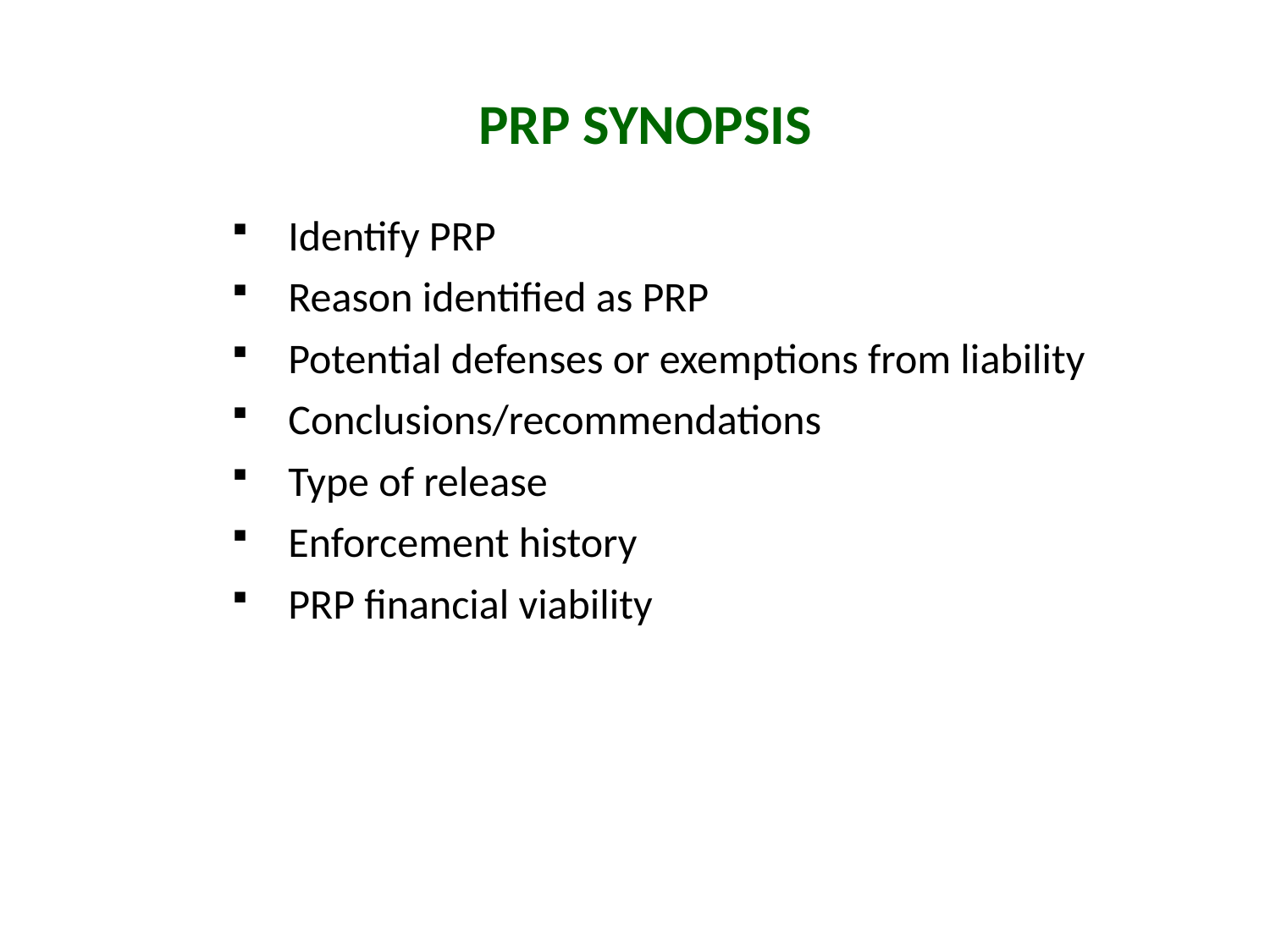

# PRP Synopsis
Identify PRP
Reason identified as PRP
Potential defenses or exemptions from liability
Conclusions/recommendations
Type of release
Enforcement history
PRP financial viability